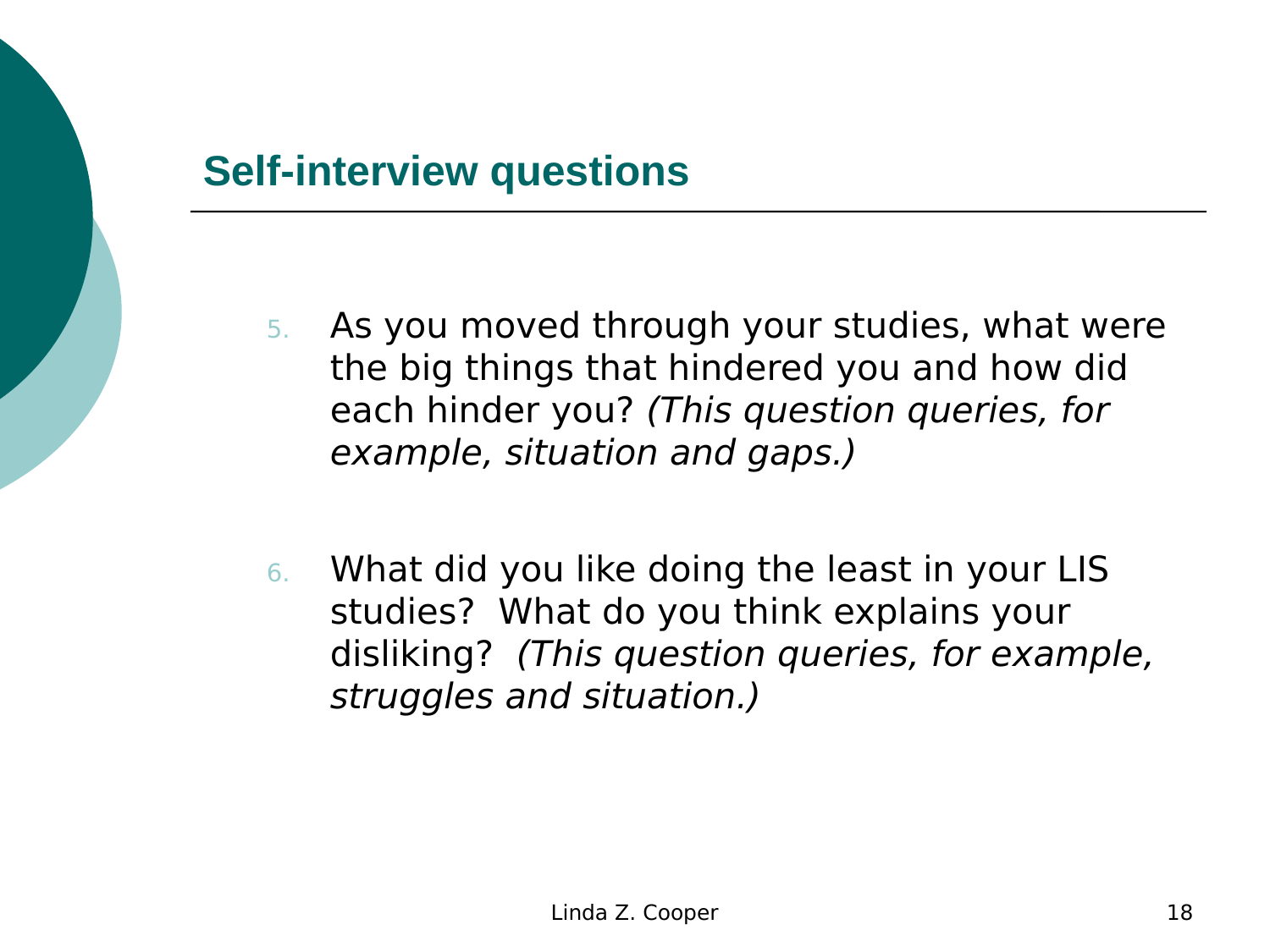

# Self-interview questions
As you moved through your studies, what were the big things that hindered you and how did each hinder you? (This question queries, for example, situation and gaps.)

What did you like doing the least in your LIS studies?  What do you think explains your disliking?  (This question queries, for example, struggles and situation.)

Linda Z. Cooper
18